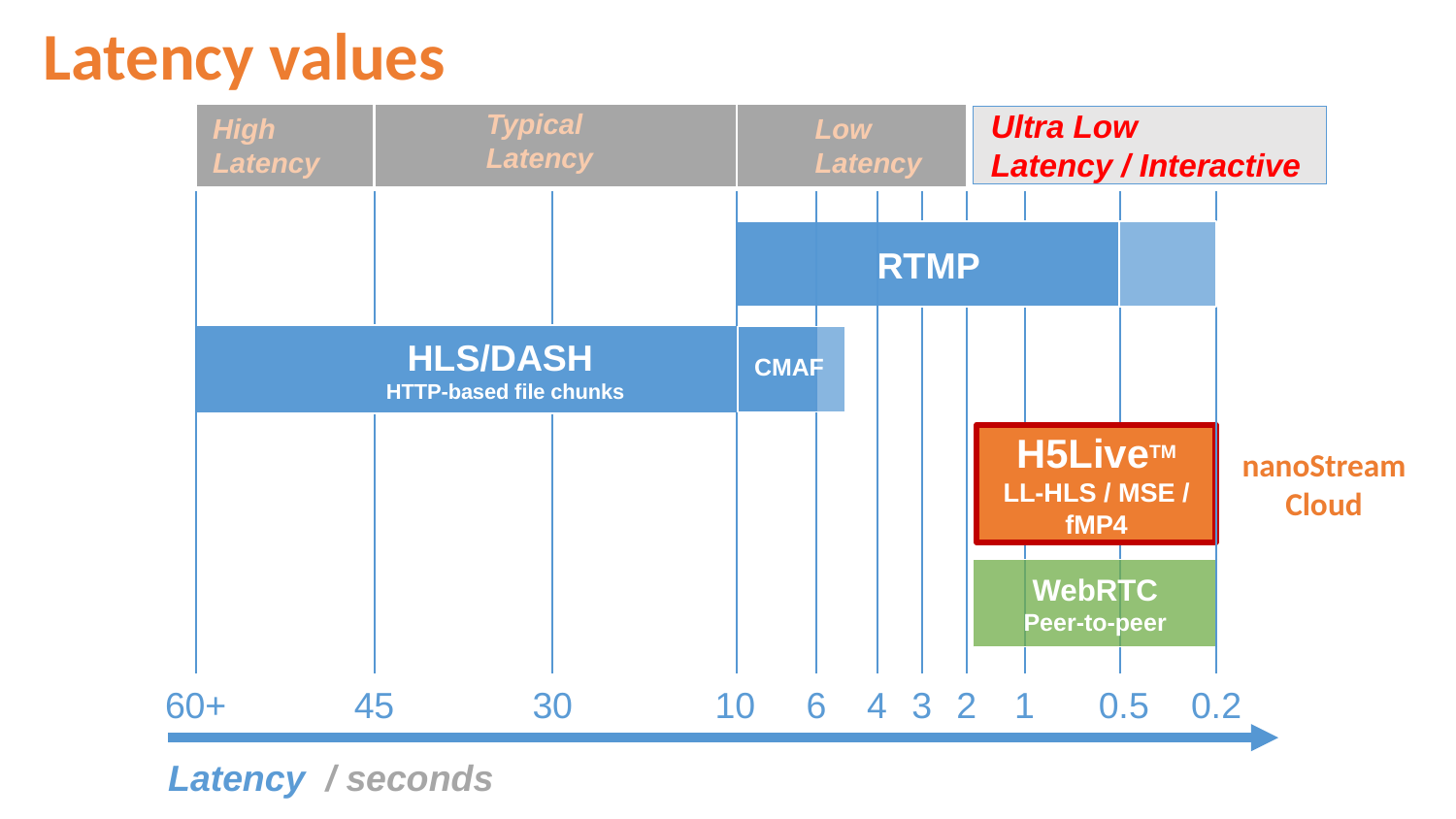

# Latency values

  Ultra Low
  Latency / Interactive
Typical
Latency
High
Latency
Low
Latency
RTMP

HLS/DASH
HTTP-based file chunks

CMAF
H5LiveTM
LL-HLS / MSE / fMP4
nanoStream
Cloud
WebRTC
Peer-to-peer
60+
45
30
10
6
4
3
2
1
0.5
0.2
Latency  / seconds